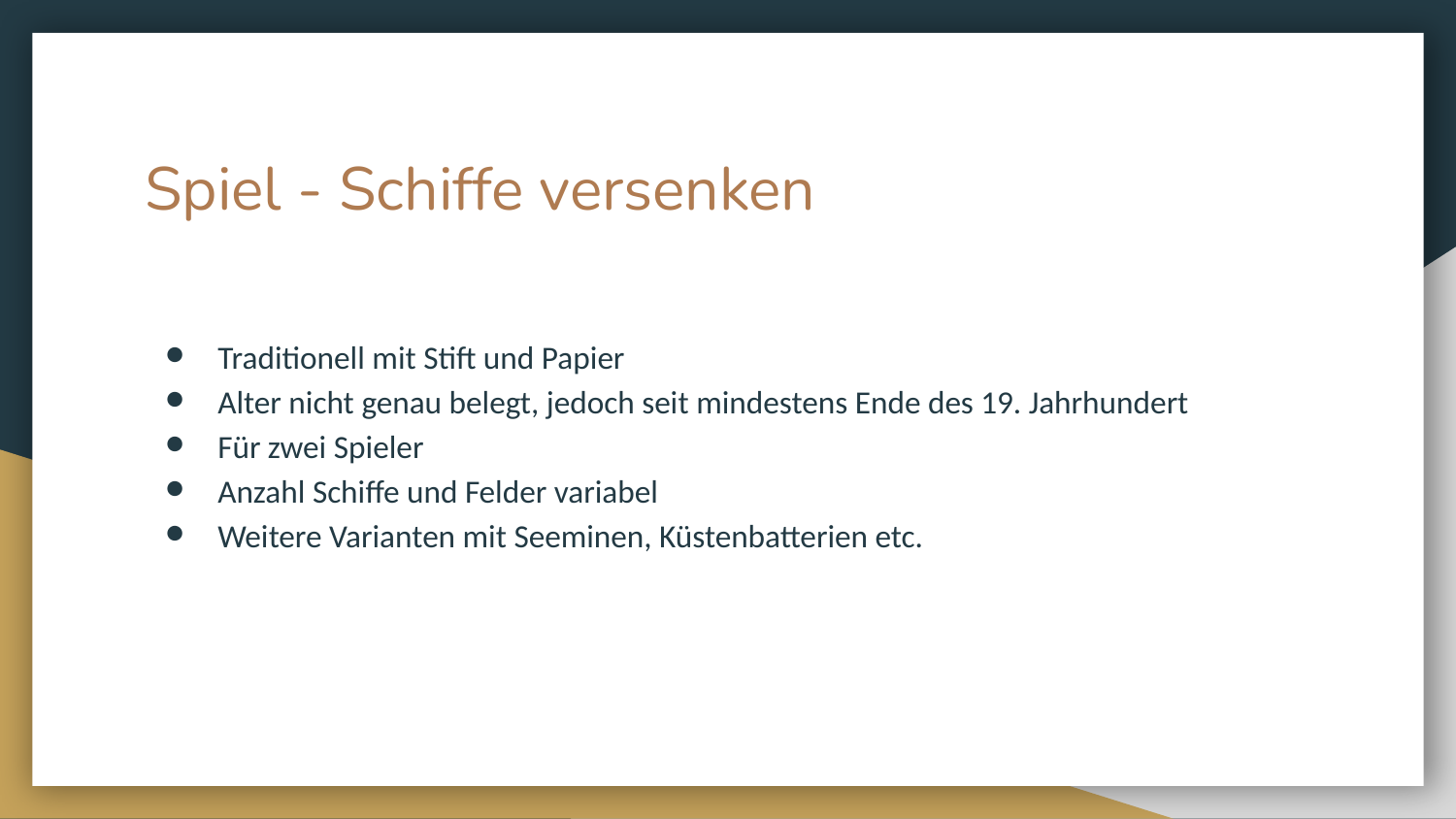

# Spiel - Schiffe versenken
Traditionell mit Stift und Papier
Alter nicht genau belegt, jedoch seit mindestens Ende des 19. Jahrhundert
Für zwei Spieler
Anzahl Schiffe und Felder variabel
Weitere Varianten mit Seeminen, Küstenbatterien etc.